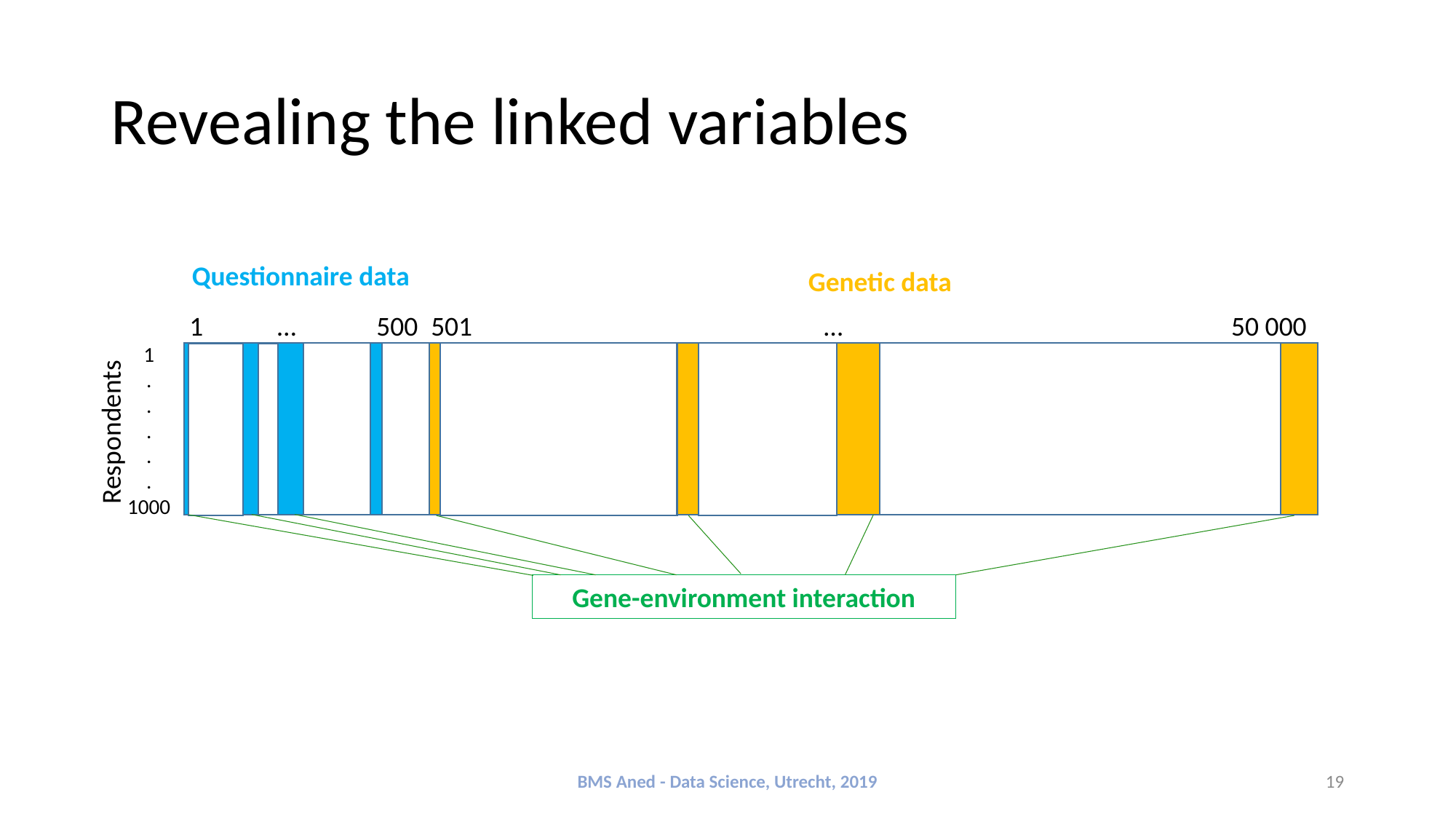

# Revealing the linked variables
Questionnaire data
501                                                         …                                                               50 000

Respondents
1
.
.
.
.
.
1000

1            …             500

Genetic data
Gene-environment interaction
BMS Aned - Data Science, Utrecht, 2019
19